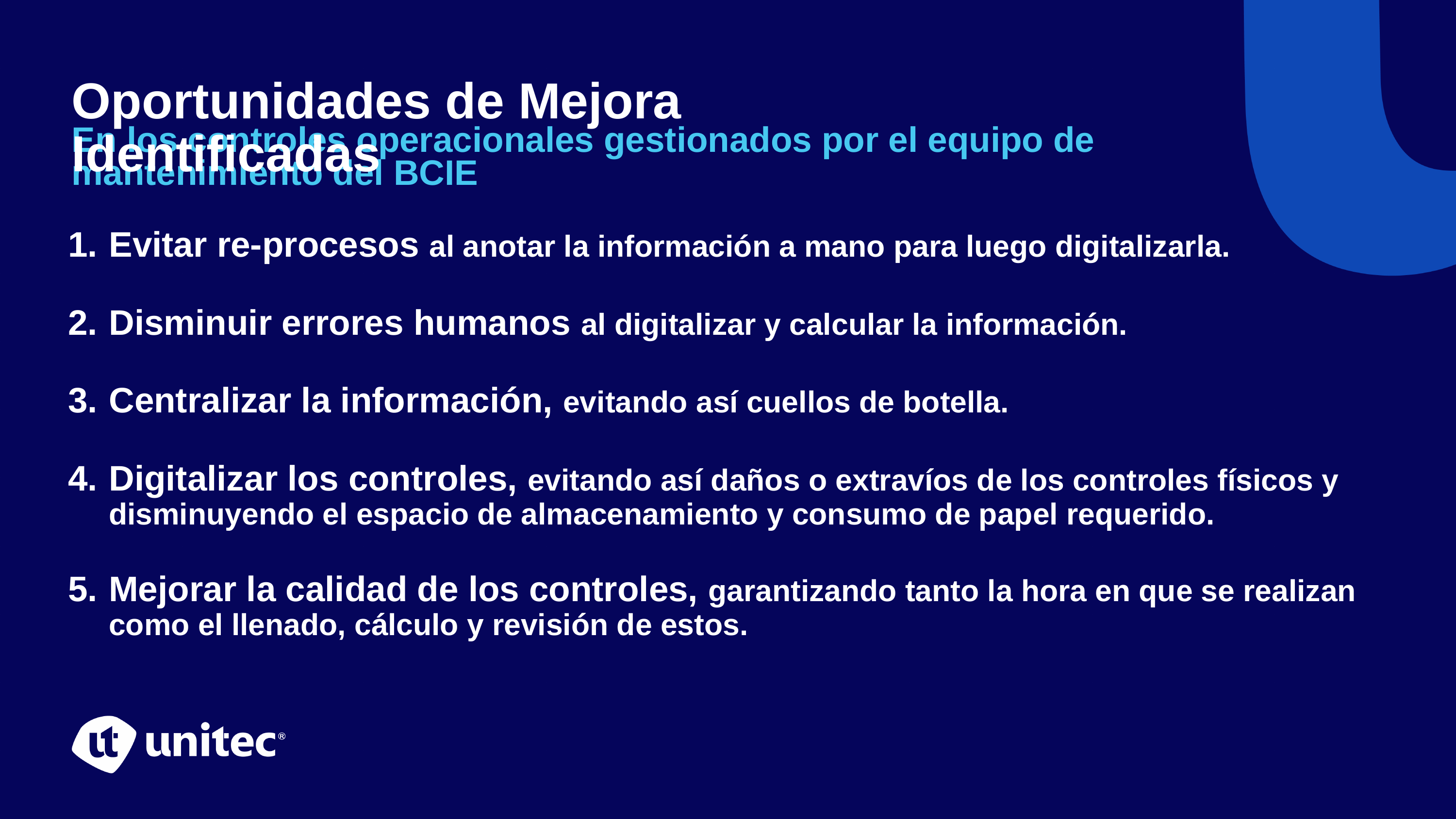

Oportunidades de Mejora Identificadas
En los controles operacionales gestionados por el equipo de mantenimiento del BCIE
Evitar re-procesos al anotar la información a mano para luego digitalizarla.

Disminuir errores humanos al digitalizar y calcular la información.

Centralizar la información, evitando así cuellos de botella.

Digitalizar los controles, evitando así daños o extravíos de los controles físicos y disminuyendo el espacio de almacenamiento y consumo de papel requerido.

Mejorar la calidad de los controles, garantizando tanto la hora en que se realizan como el llenado, cálculo y revisión de estos.